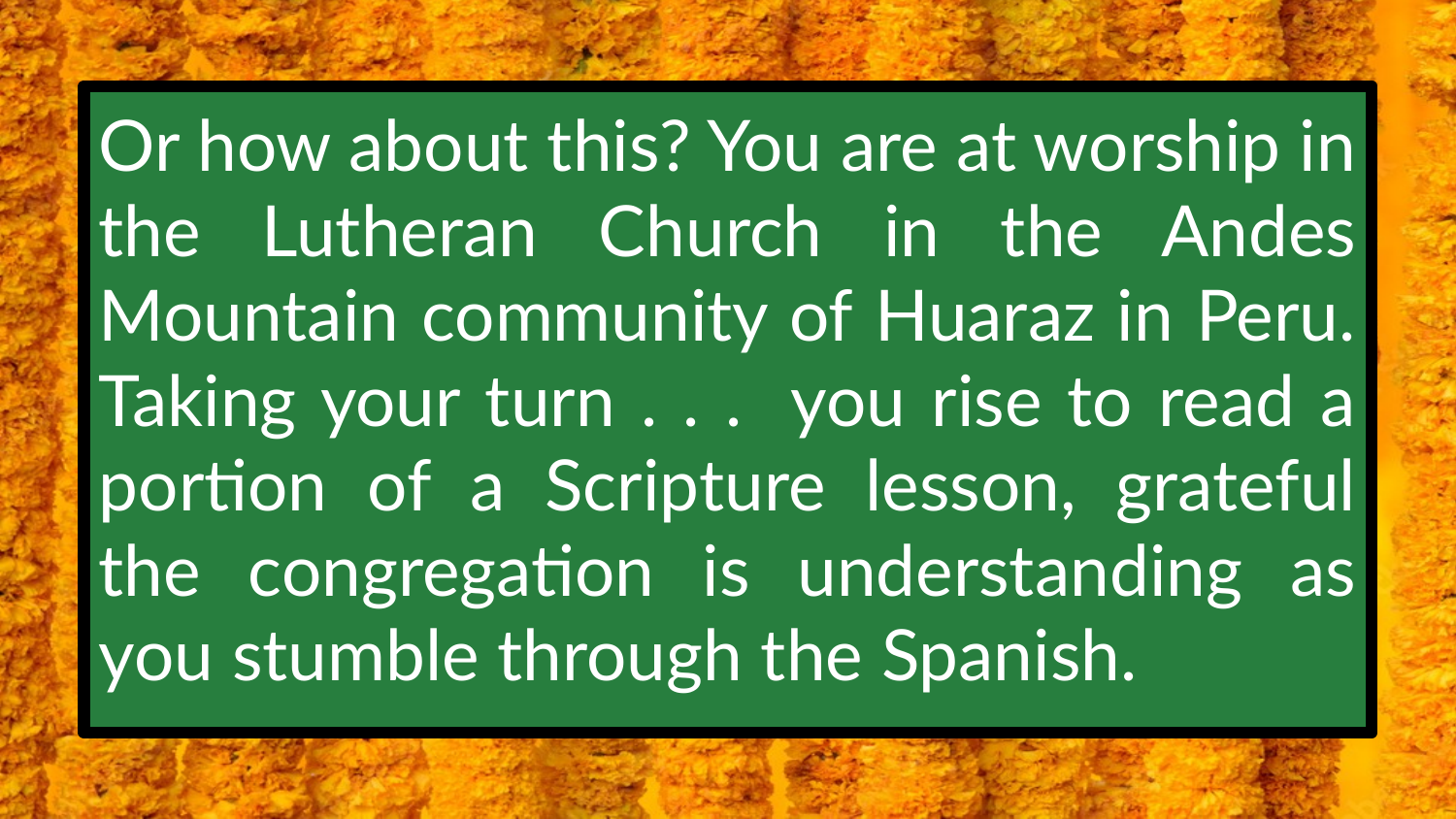

#
Or how about this? You are at worship in the Lutheran Church in the Andes Mountain community of Huaraz in Peru. Taking your turn . . .  you rise to read a portion of a Scripture lesson, grateful the congregation is understanding as you stumble through the Spanish.